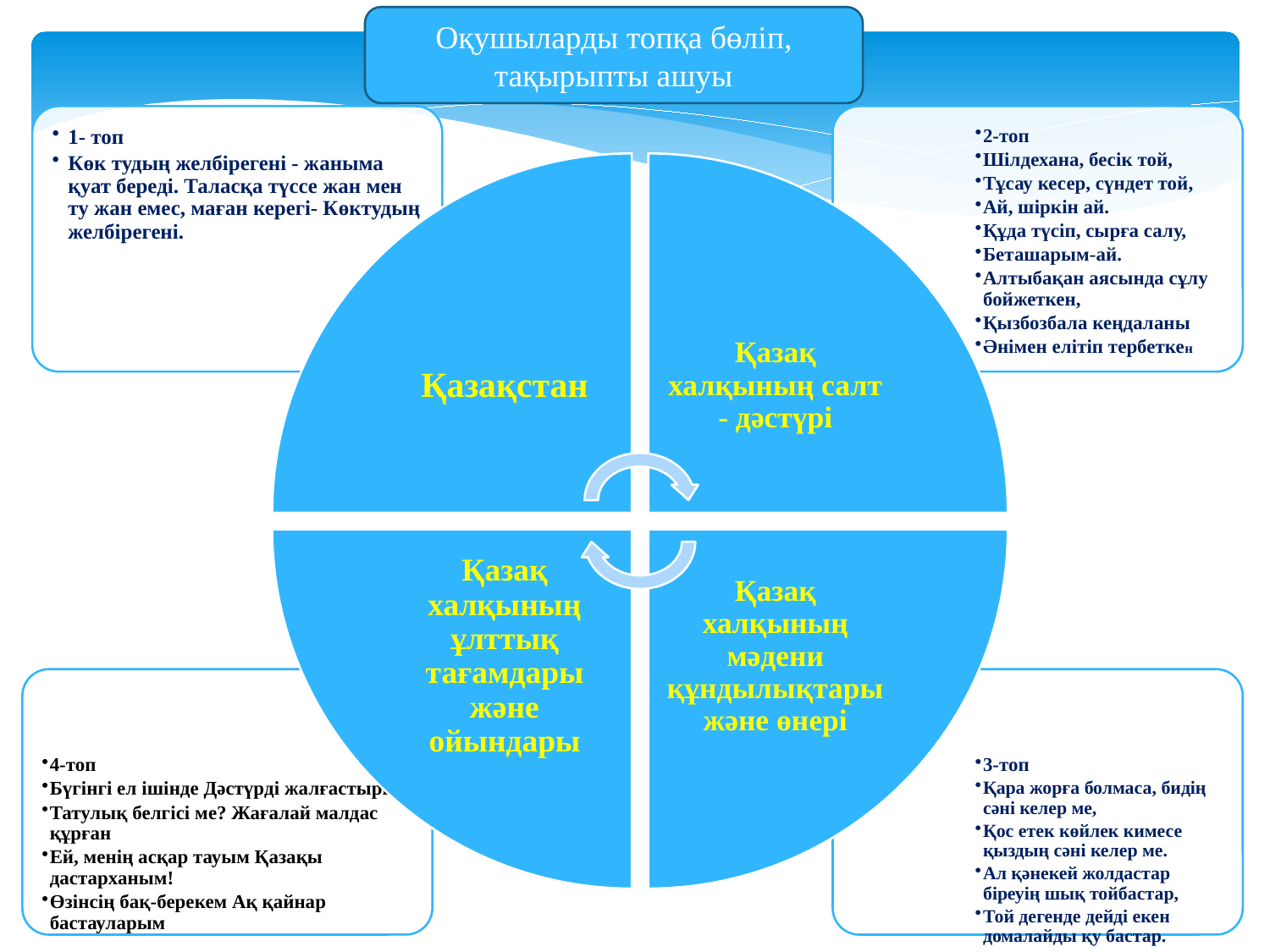

Оқушыларды топқа бөліп, тақырыпты ашуы
3-топ
Қара жорға болмаса, бидің сәні келер ме,
Қос етек көйлек кимесе қыздың сәні келер ме.
Ал қәнекей жолдастар біреуің шық тойбастар,
Той дегенде дейді екен домалайды қу бастар.
4-топ
Бүгінгі ел ішінде Дәстүрді жалғастырған.
Татулық белгісі ме? Жағалай малдас құрған
Ей, менің асқар тауым Қазақы дастарханым!
Өзінсің бақ-берекем Ақ қайнар бастауларым
2-топ
Шілдехана, бесік той,
Тұсау кесер, сүндет той,
Ай, шіркін ай.
Құда түсіп, сырға салу,
Беташарым-ай.
Алтыбақан аясында сұлу бойжеткен,
Қызбозбала кеңдаланы
Әнімен елітіп тербеткен
1- топ
Көк тудың желбірегені - жаныма қуат береді. Таласқа түссе жан мен ту жан емес, маған керегі- Көктудың желбірегені.
Қазақстан
Қазақ халқының салт - дәстүрі
Қазақ халқының мәдени құндылықтары және өнері
Қазақ халқының ұлттық тағамдары және ойындары